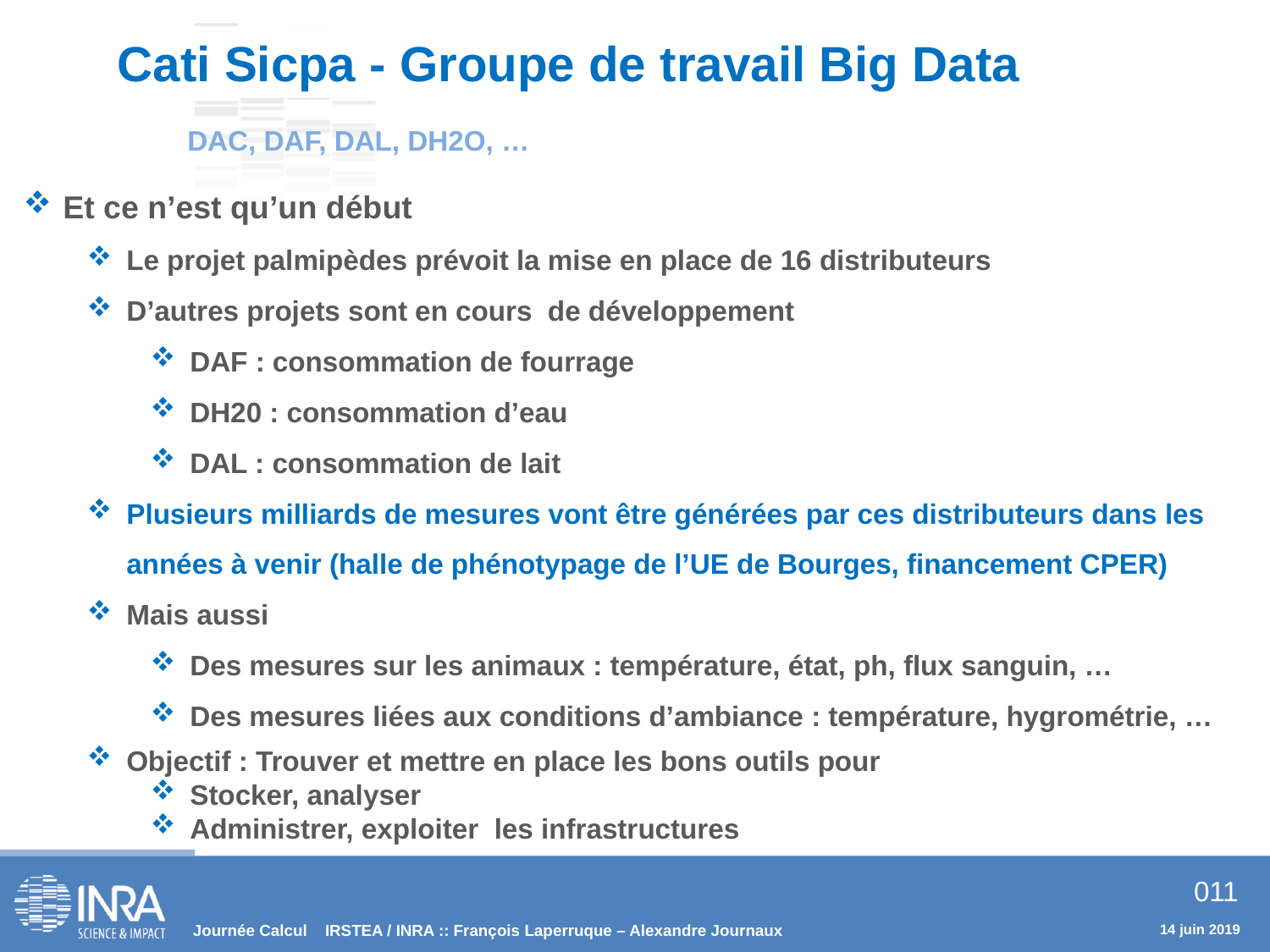

Cati Sicpa - Groupe de travail Big Data
DAC, DAF, DAL, DH2O, …
Et ce n’est qu’un début
Le projet palmipèdes prévoit la mise en place de 16 distributeurs
D’autres projets sont en cours  de développement
DAF : consommation de fourrage
DH20 : consommation d’eau
DAL : consommation de lait
Plusieurs milliards de mesures vont être générées par ces distributeurs dans les années à venir (halle de phénotypage de l’UE de Bourges, financement CPER)
Mais aussi
Des mesures sur les animaux : température, état, ph, flux sanguin, …
Des mesures liées aux conditions d’ambiance : température, hygrométrie, …
Objectif : Trouver et mettre en place les bons outils pour
Stocker, analyser
Administrer, exploiter  les infrastructures